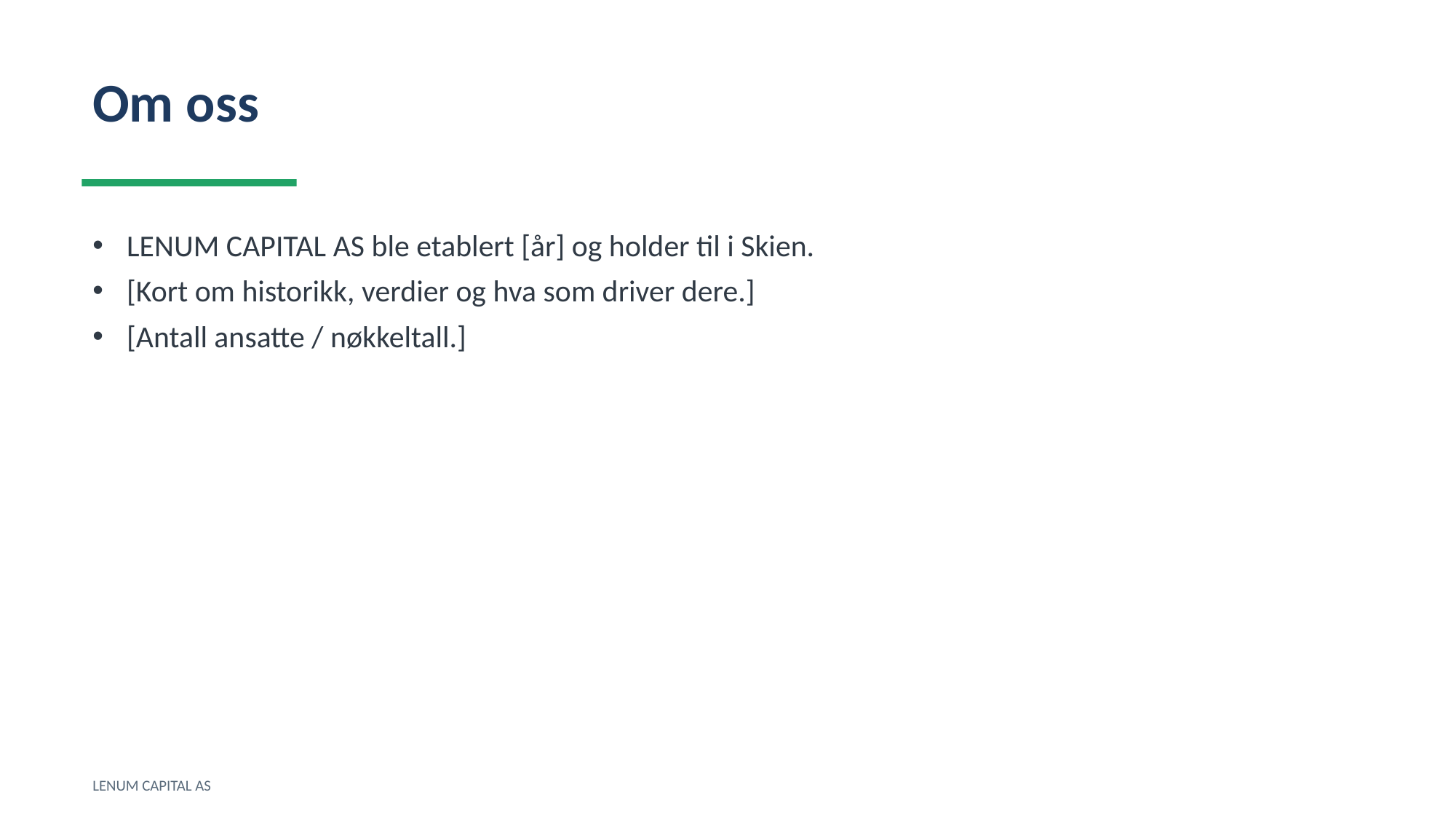

Om oss

LENUM CAPITAL AS ble etablert [år] og holder til i Skien.
[Kort om historikk, verdier og hva som driver dere.]
[Antall ansatte / nøkkeltall.]
LENUM CAPITAL AS